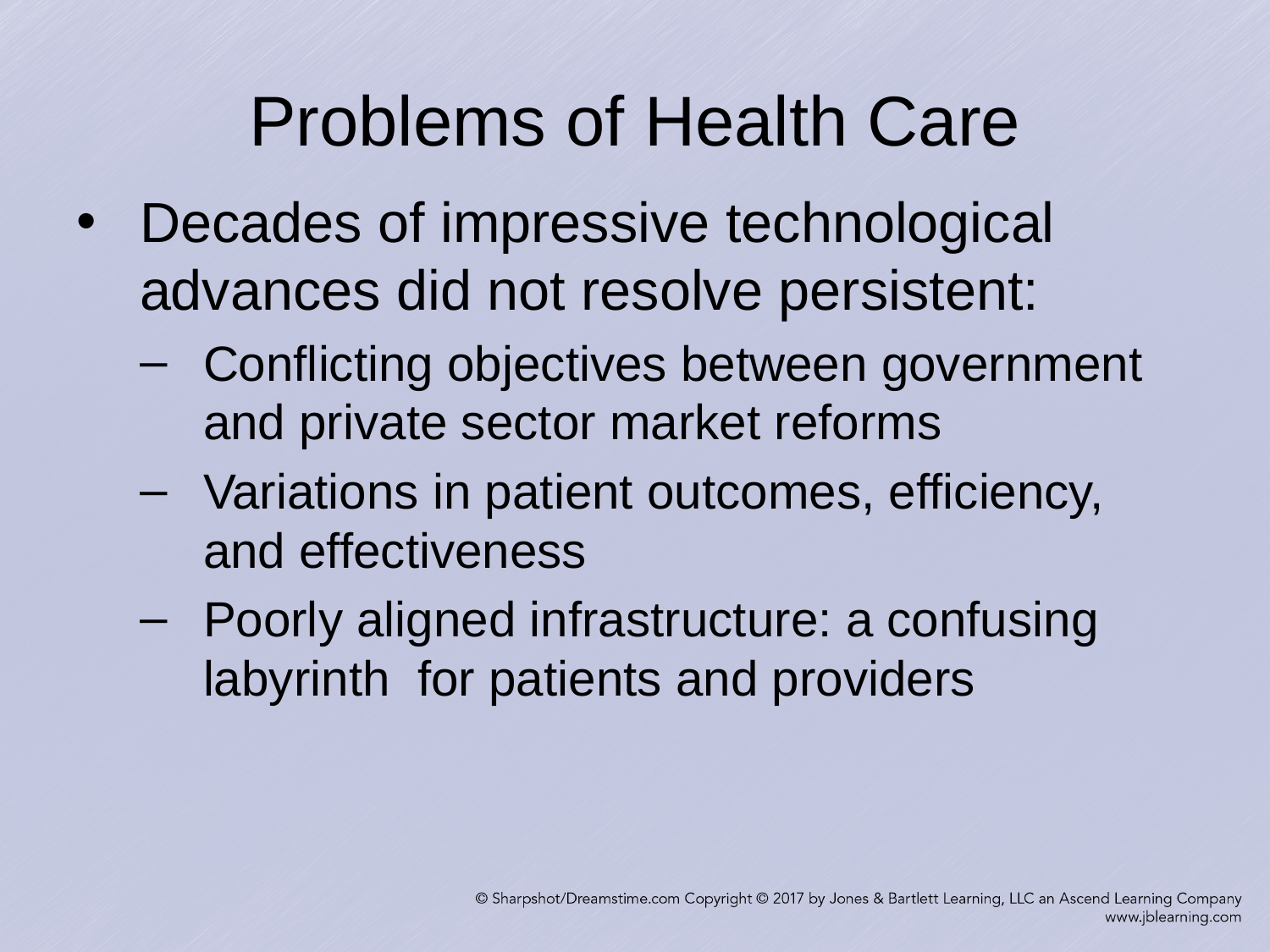

# Problems of Health Care
Decades of impressive technological advances did not resolve persistent:
Conflicting objectives between government and private sector market reforms
Variations in patient outcomes, efficiency, and effectiveness
Poorly aligned infrastructure: a confusing labyrinth  for patients and providers